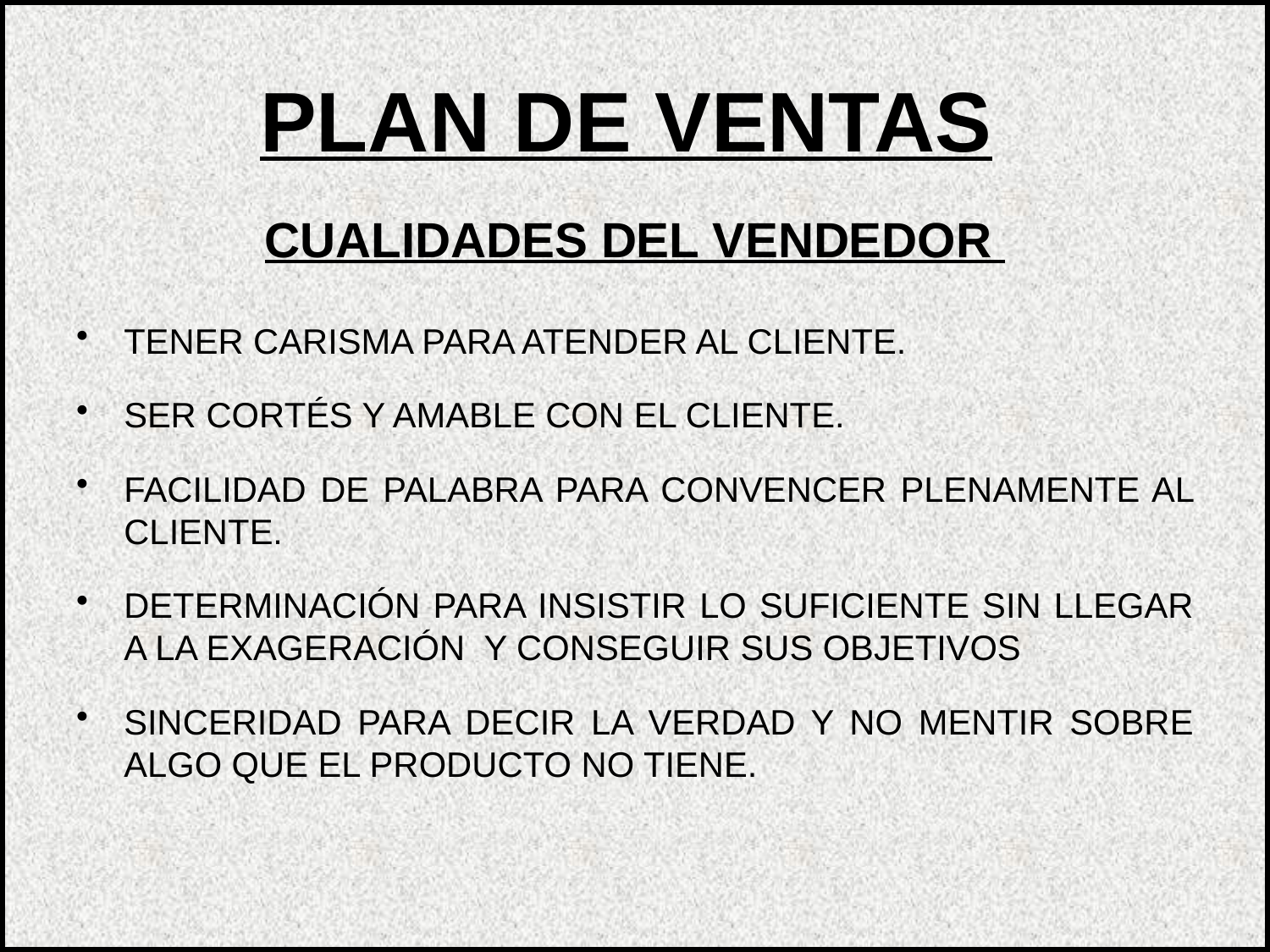

PLAN DE VENTAS
CUALIDADES DEL VENDEDOR

TENER CARISMA PARA ATENDER AL CLIENTE.

SER CORTÉS Y AMABLE CON EL CLIENTE.

FACILIDAD DE PALABRA PARA CONVENCER PLENAMENTE AL CLIENTE.

DETERMINACIÓN PARA INSISTIR LO SUFICIENTE SIN LLEGAR A LA EXAGERACIÓN  Y CONSEGUIR SUS OBJETIVOS

SINCERIDAD PARA DECIR LA VERDAD Y NO MENTIR SOBRE ALGO QUE EL PRODUCTO NO TIENE.